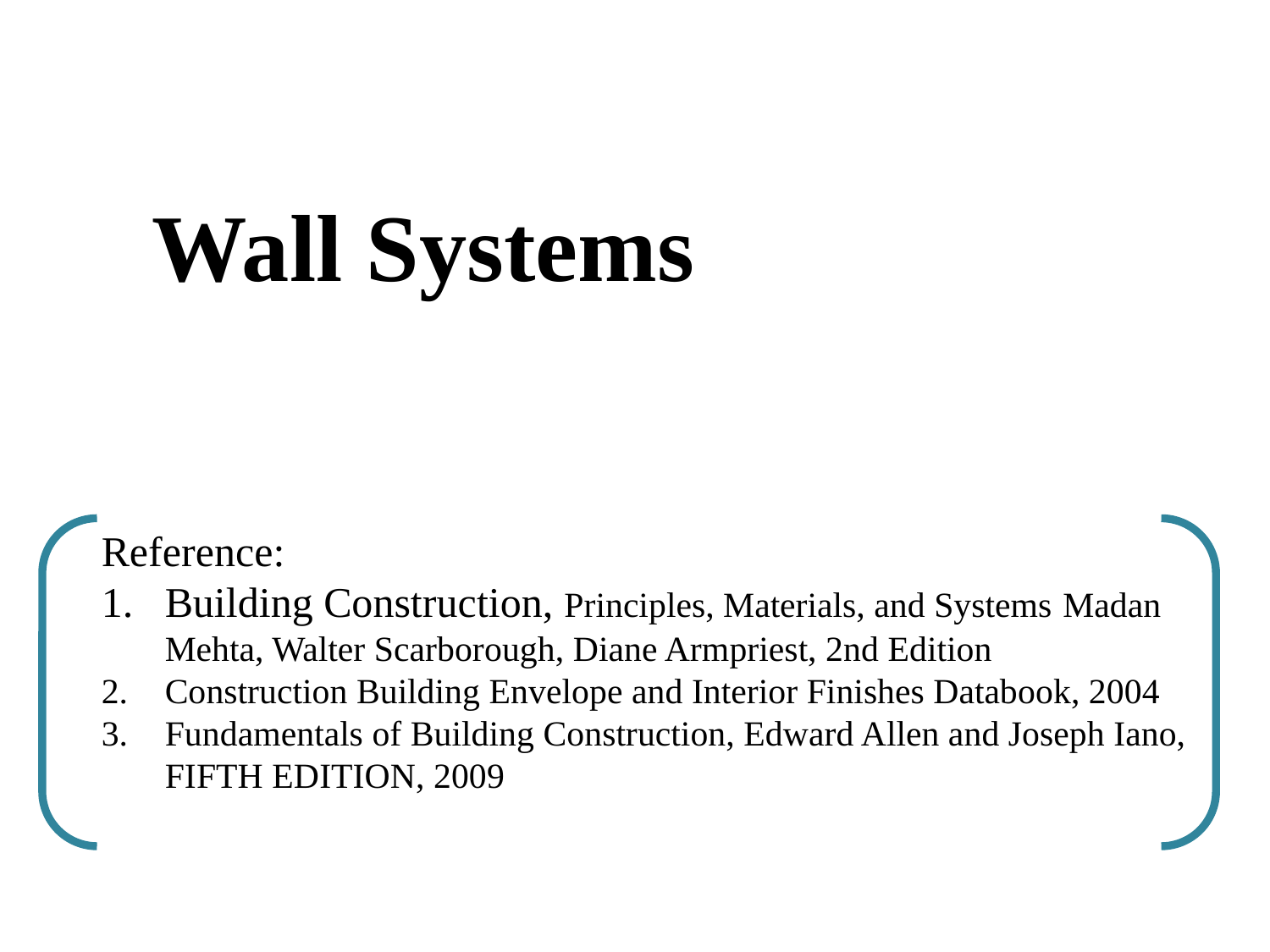

Wall Systems

Reference:
Building Construction, Principles, Materials, and Systems Madan Mehta, Walter Scarborough, Diane Armpriest, 2nd Edition
Construction Building Envelope and Interior Finishes Databook, 2004
Fundamentals of Building Construction, Edward Allen and Joseph Iano, FIFTH EDITION, 2009